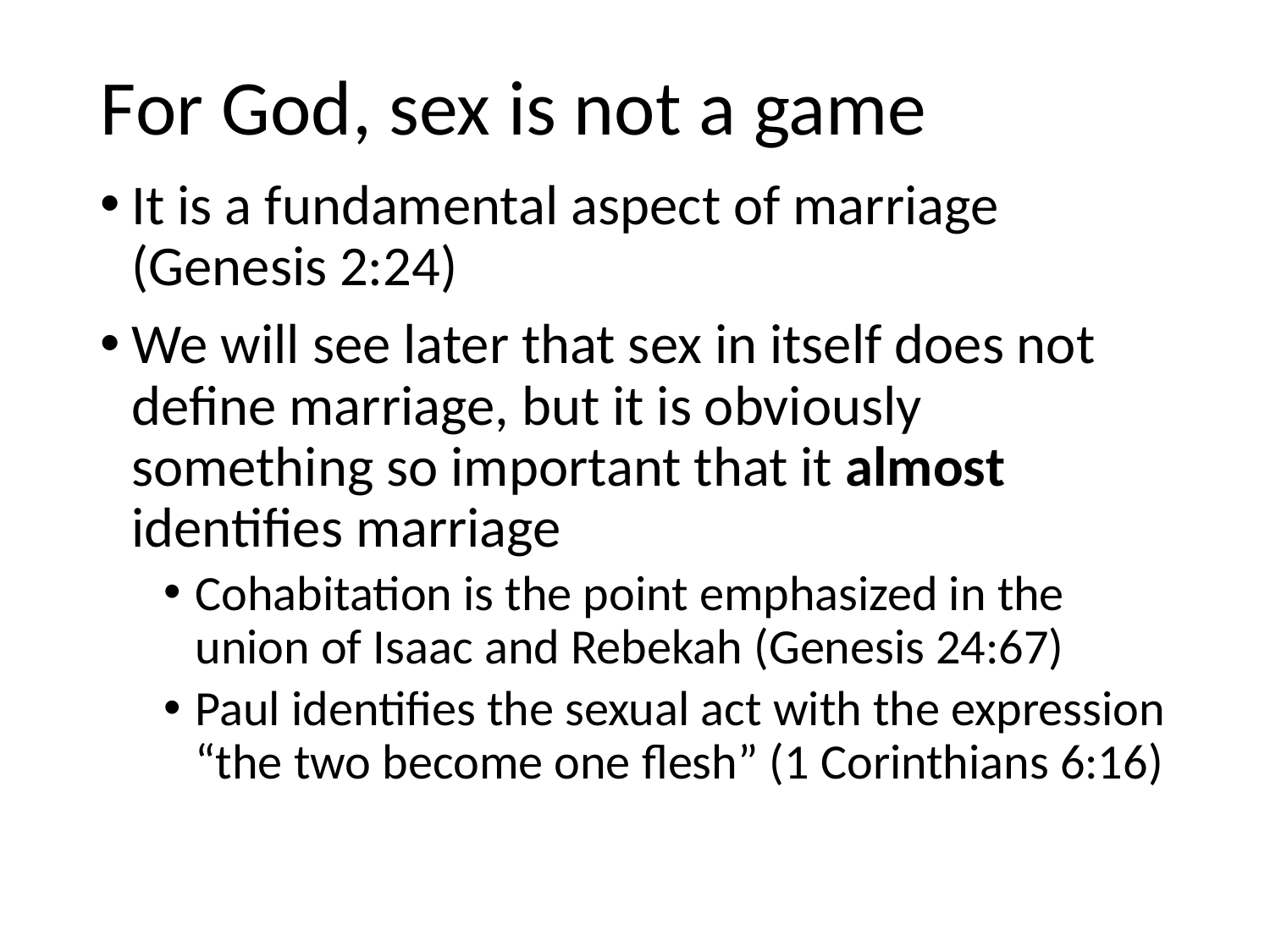

# For God, sex is not a game
It is a fundamental aspect of marriage (Genesis 2:24)
We will see later that sex in itself does not define marriage, but it is obviously something so important that it almost identifies marriage
Cohabitation is the point emphasized in the union of Isaac and Rebekah (Genesis 24:67)
Paul identifies the sexual act with the expression “the two become one flesh” (1 Corinthians 6:16)